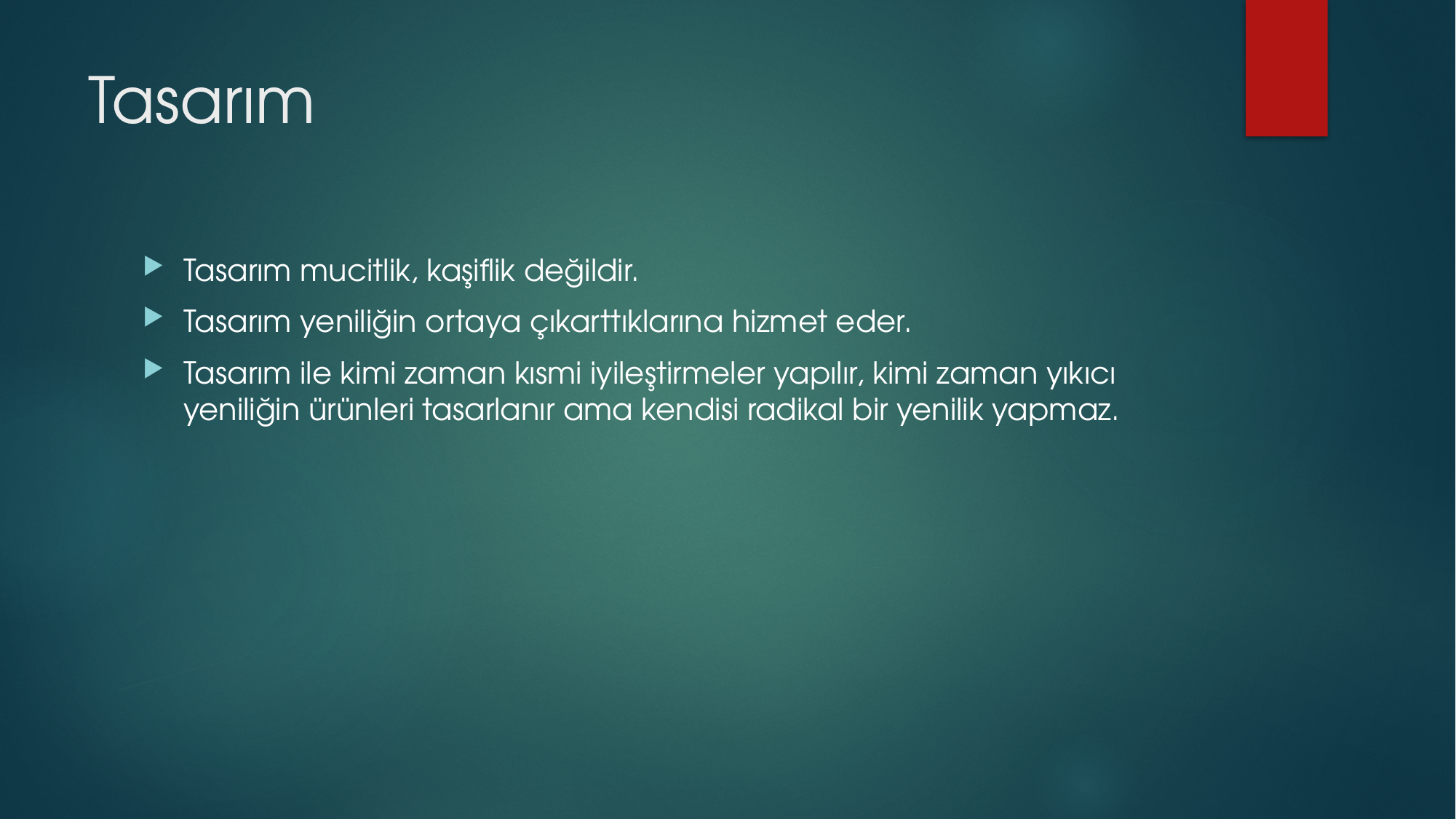

# Tasarım
Tasarım mucitlik, kaşiflik değildir.
Tasarım yeniliğin ortaya çıkarttıklarına hizmet eder.
Tasarım ile kimi zaman kısmi iyileştirmeler yapılır, kimi zaman yıkıcı yeniliğin ürünleri tasarlanır ama kendisi radikal bir yenilik yapmaz.